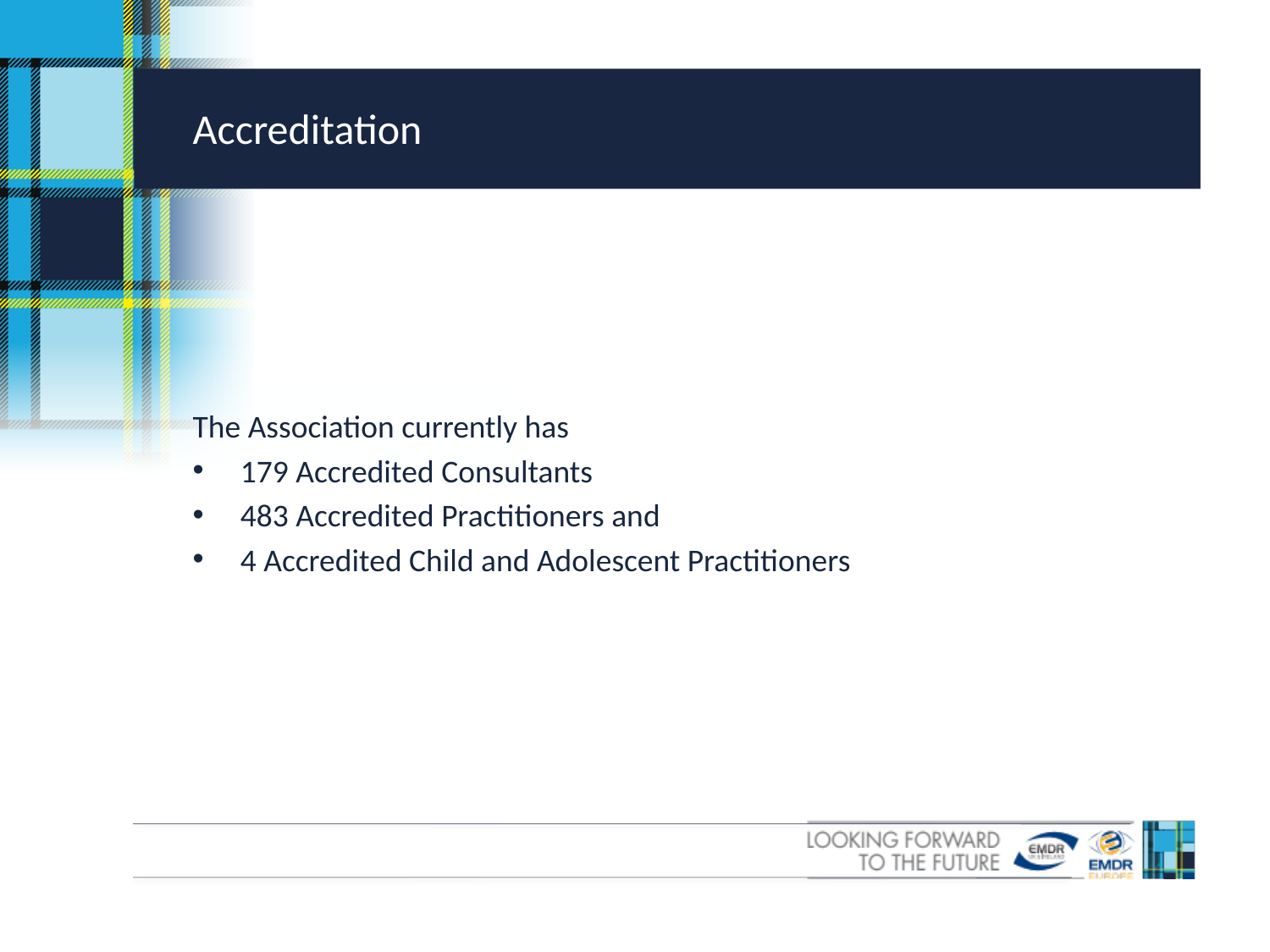

# Accreditation

The Association currently has
179 Accredited Consultants
483 Accredited Practitioners and
4 Accredited Child and Adolescent Practitioners